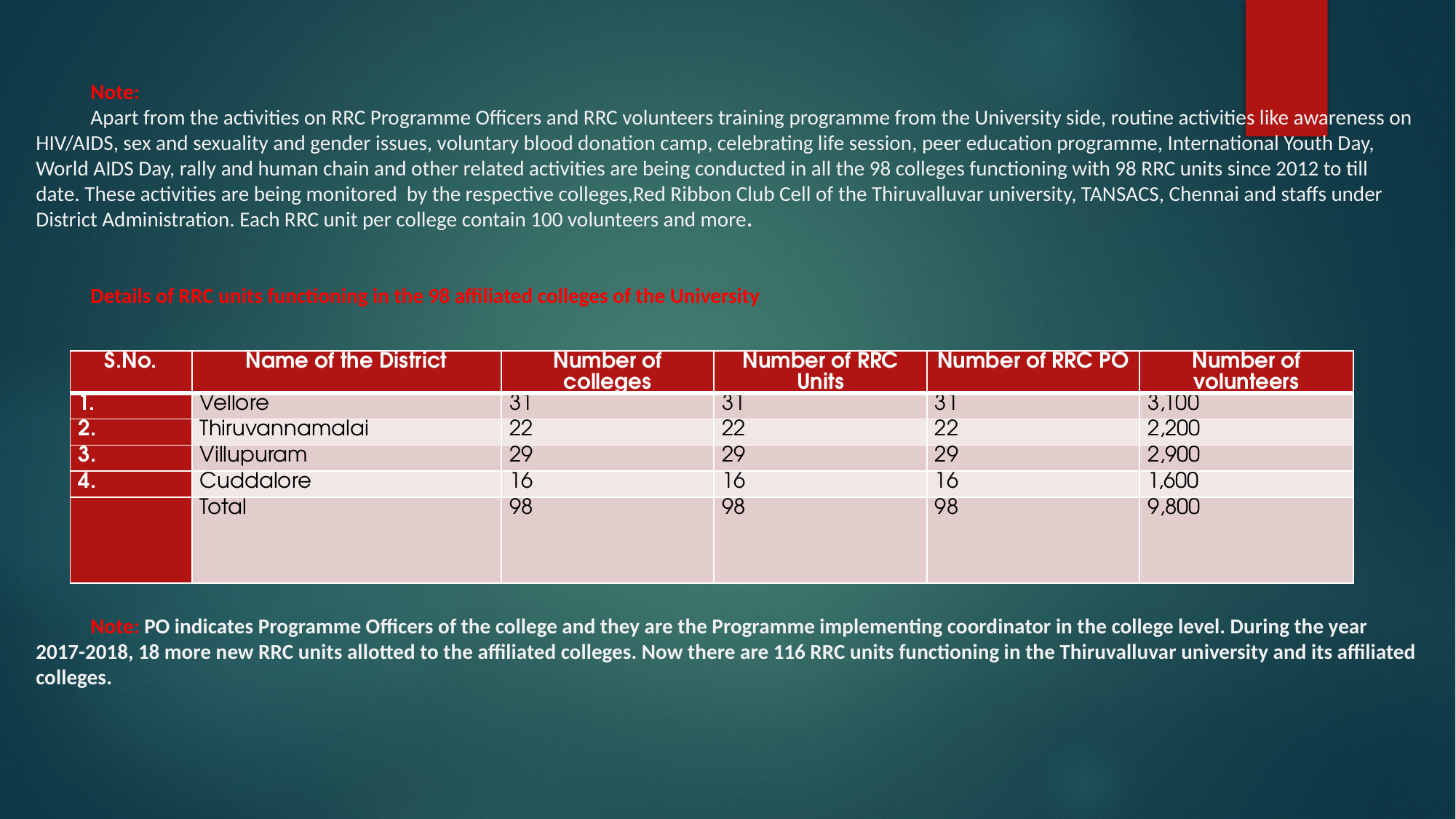

Note:
Apart from the activities on RRC Programme Officers and RRC volunteers training programme from the University side, routine activities like awareness on HIV/AIDS, sex and sexuality and gender issues, voluntary blood donation camp, celebrating life session, peer education programme, International Youth Day, World AIDS Day, rally and human chain and other related activities are being conducted in all the 98 colleges functioning with 98 RRC units since 2012 to till date. These activities are being monitored  by the respective colleges,Red Ribbon Club Cell of the Thiruvalluvar university, TANSACS, Chennai and staffs under District Administration. Each RRC unit per college contain 100 volunteers and more.

Details of RRC units functioning in the 98 affiliated colleges of the University

Note: PO indicates Programme Officers of the college and they are the Programme implementing coordinator in the college level. During the year 2017-2018, 18 more new RRC units allotted to the affiliated colleges. Now there are 116 RRC units functioning in the Thiruvalluvar university and its affiliated colleges.
| S.No. | Name of the District | Number of colleges | Number of RRC Units | Number of RRC PO | Number of volunteers |
| --- | --- | --- | --- | --- | --- |
| 1. | Vellore | 31 | 31 | 31 | 3,100 |
| 2. | Thiruvannamalai | 22 | 22 | 22 | 2,200 |
| 3. | Villupuram | 29 | 29 | 29 | 2,900 |
| 4. | Cuddalore | 16 | 16 | 16 | 1,600 |
|  | Total | 98 | 98 | 98 | 9,800 |